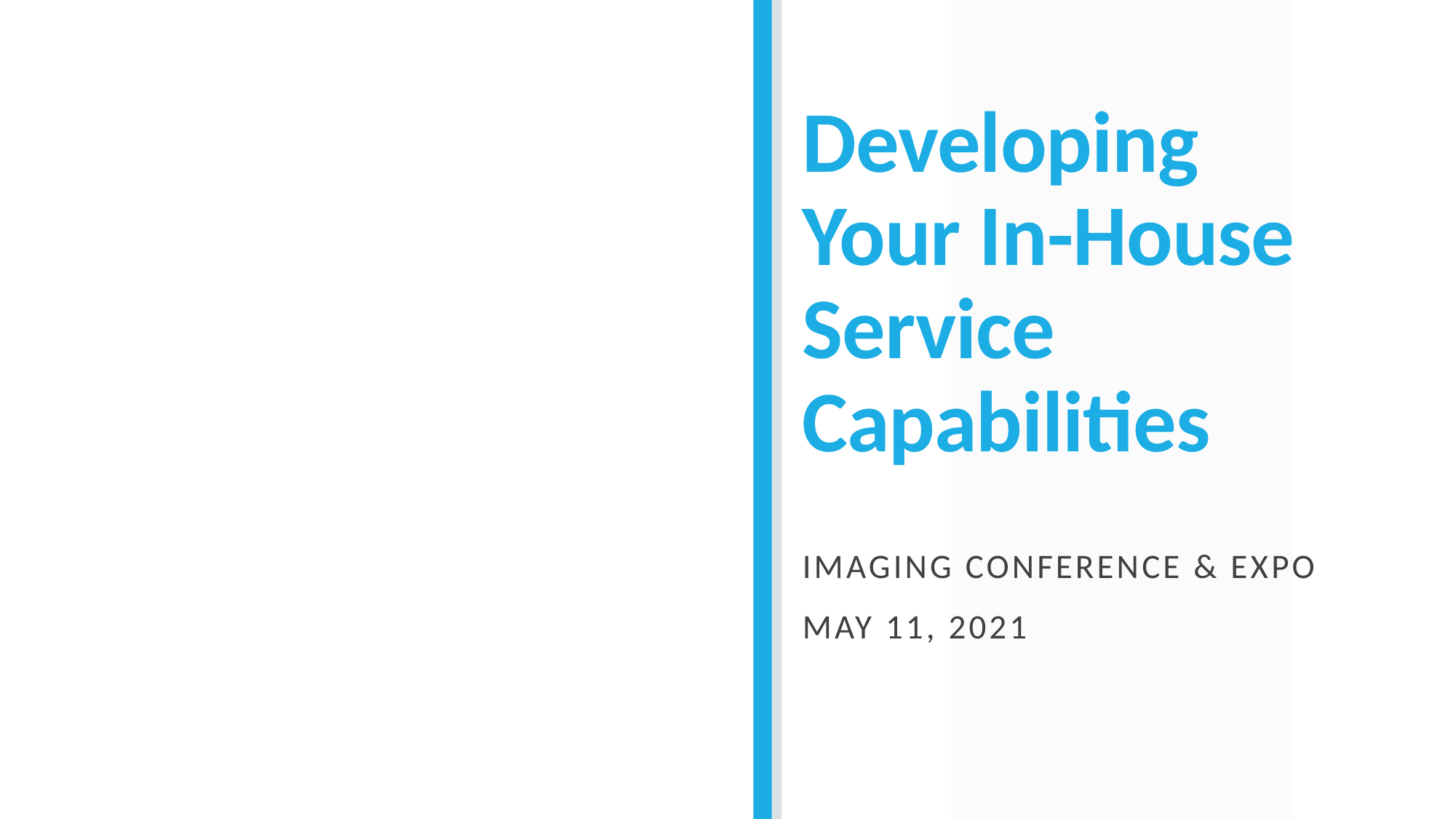

# Developing Your In-House Service Capabilities
Imaging conference & Expo
May 11, 2021